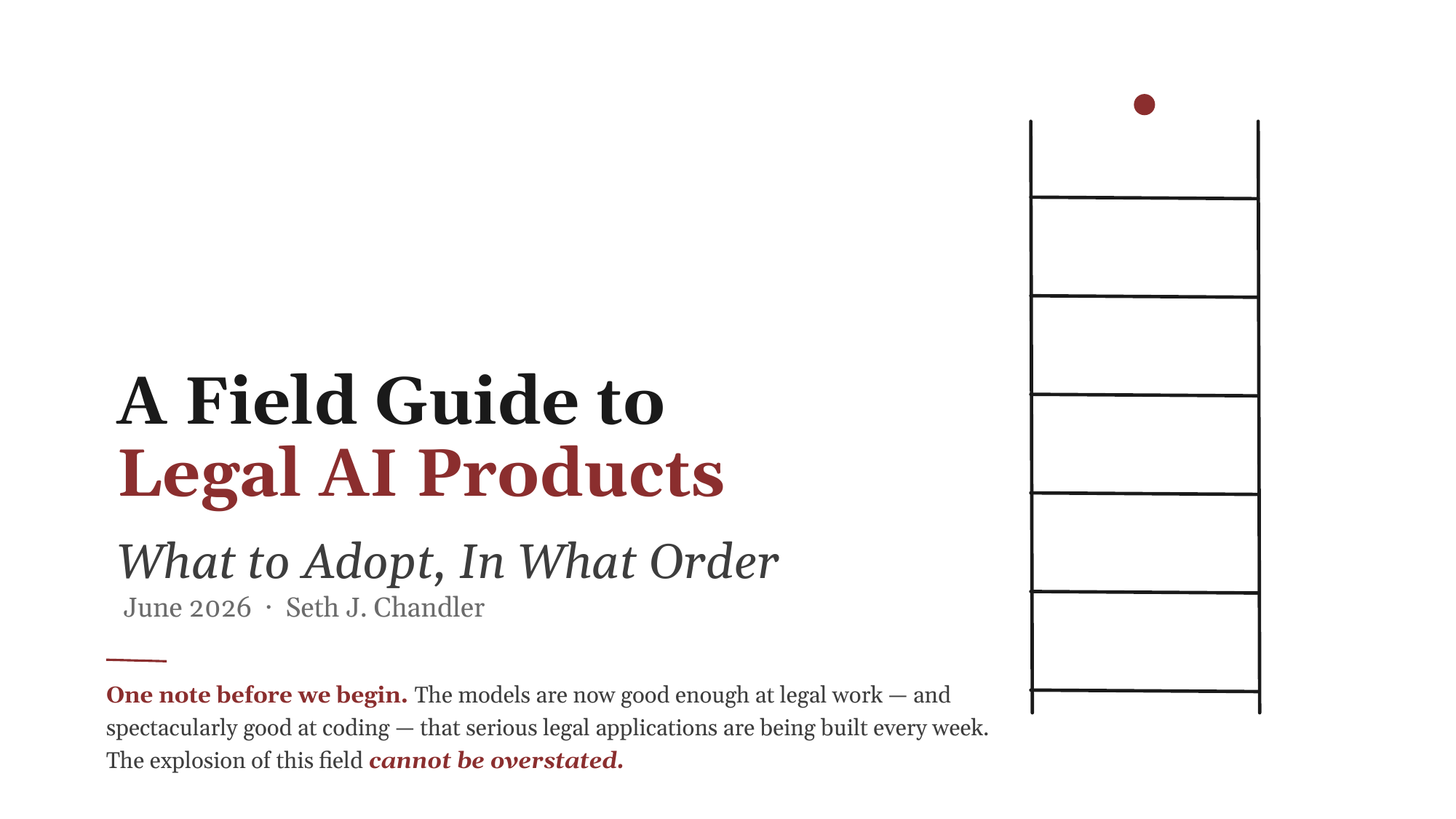

# A Field Guide to
Legal AI Products
What to Adopt, In What Order
 June 2026  ·  Seth J. Chandler
One note before we begin. The models are now good enough at legal work — and spectacularly good at coding — that serious legal applications are being built every week. The explosion of this field cannot be overstated.